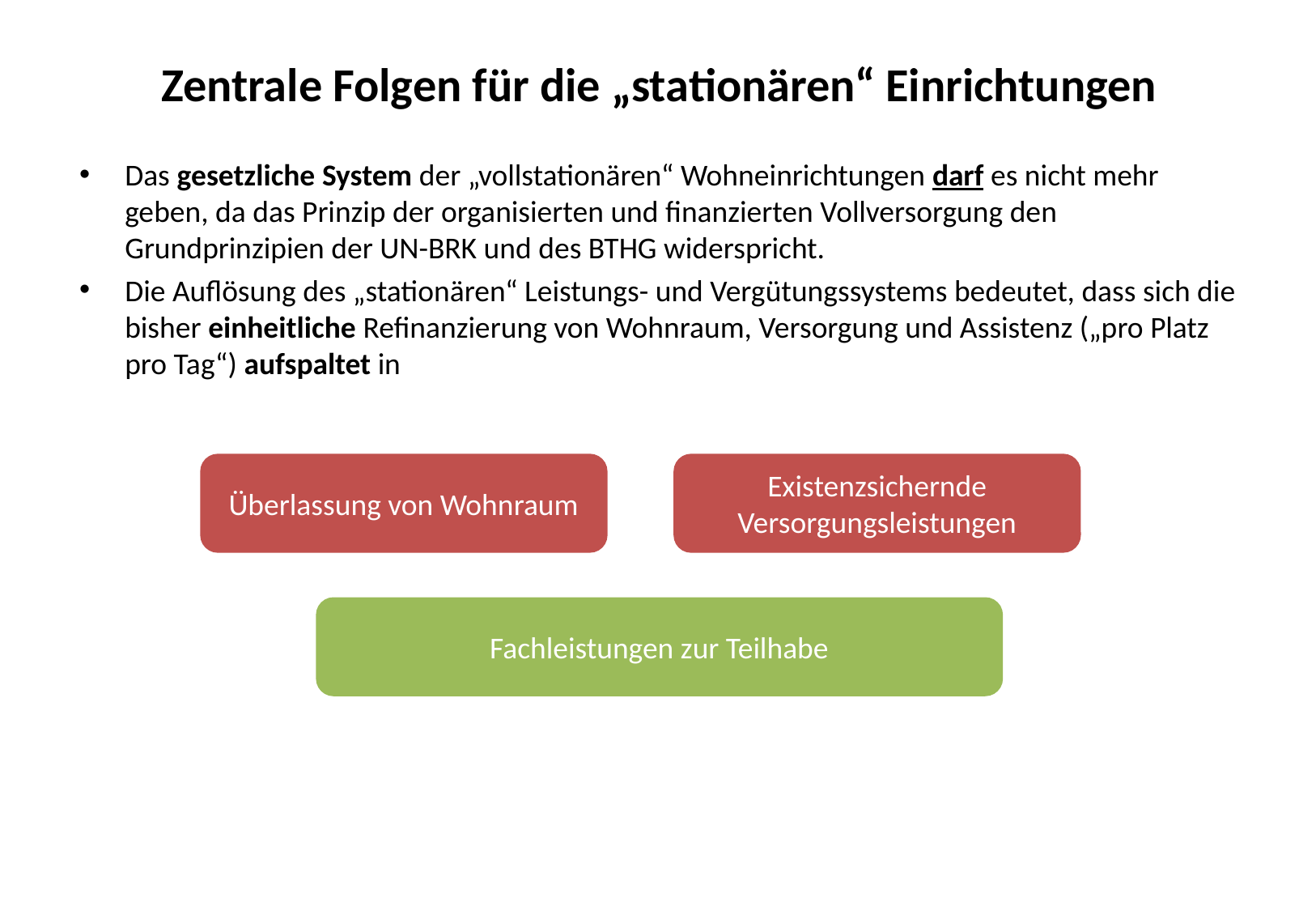

# Zentrale Folgen für die „stationären“ Einrichtungen
Das gesetzliche System der „vollstationären“ Wohneinrichtungen darf es nicht mehr geben, da das Prinzip der organisierten und finanzierten Vollversorgung den Grundprinzipien der UN-BRK und des BTHG widerspricht.
Die Auflösung des „stationären“ Leistungs- und Vergütungssystems bedeutet, dass sich die bisher einheitliche Refinanzierung von Wohnraum, Versorgung und Assistenz („pro Platz pro Tag“) aufspaltet in
Überlassung von Wohnraum
Existenzsichernde Versorgungsleistungen
Fachleistungen zur Teilhabe